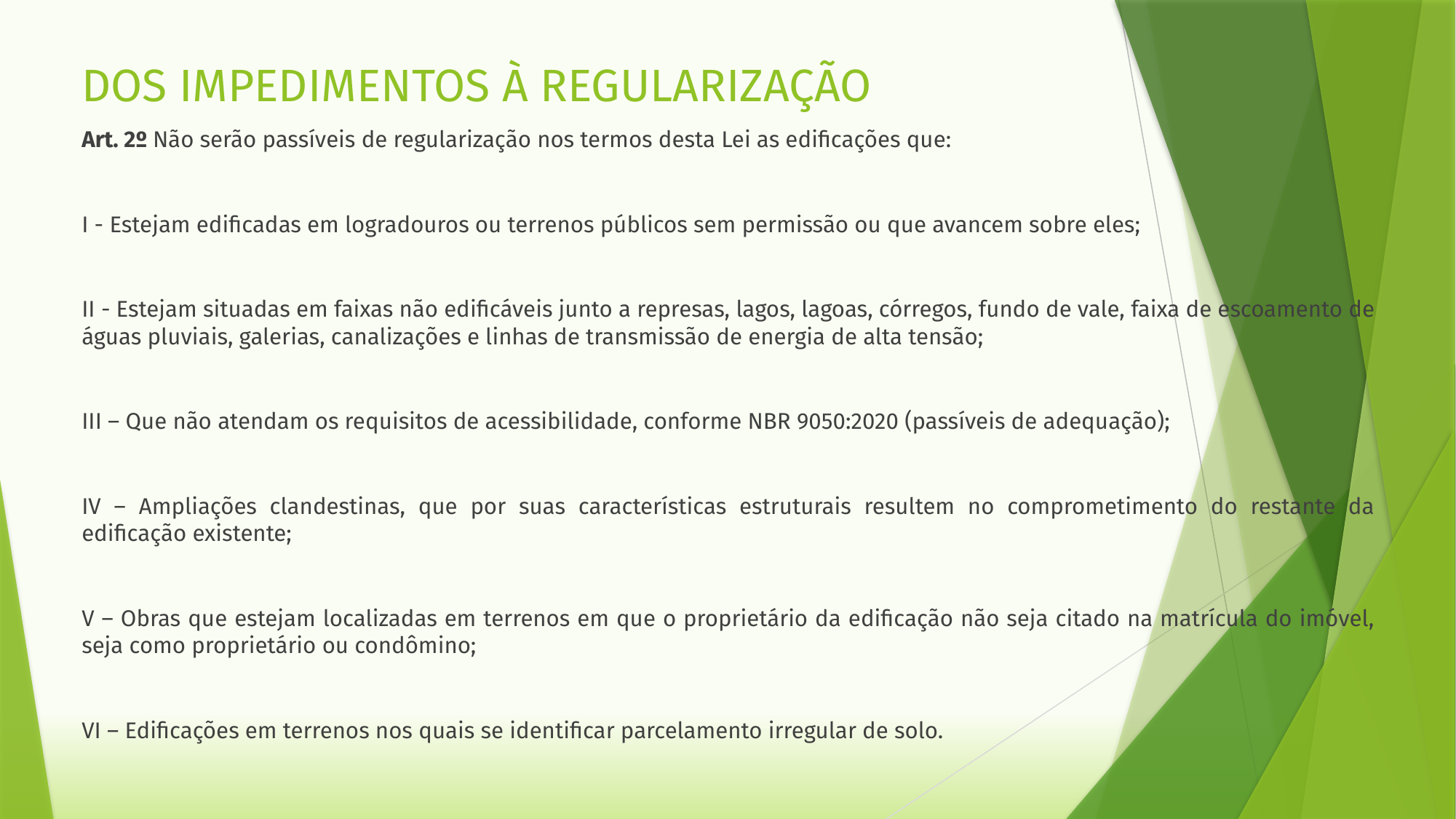

# DOS IMPEDIMENTOS À REGULARIZAÇÃO
Art. 2º Não serão passíveis de regularização nos termos desta Lei as edificações que:

I - Estejam edificadas em logradouros ou terrenos públicos sem permissão ou que avancem sobre eles;

II - Estejam situadas em faixas não edificáveis junto a represas, lagos, lagoas, córregos, fundo de vale, faixa de escoamento de águas pluviais, galerias, canalizações e linhas de transmissão de energia de alta tensão;

III – Que não atendam os requisitos de acessibilidade, conforme NBR 9050:2020 (passíveis de adequação);

IV – Ampliações clandestinas, que por suas características estruturais resultem no comprometimento do restante da edificação existente;

V – Obras que estejam localizadas em terrenos em que o proprietário da edificação não seja citado na matrícula do imóvel, seja como proprietário ou condômino;

VI – Edificações em terrenos nos quais se identificar parcelamento irregular de solo.